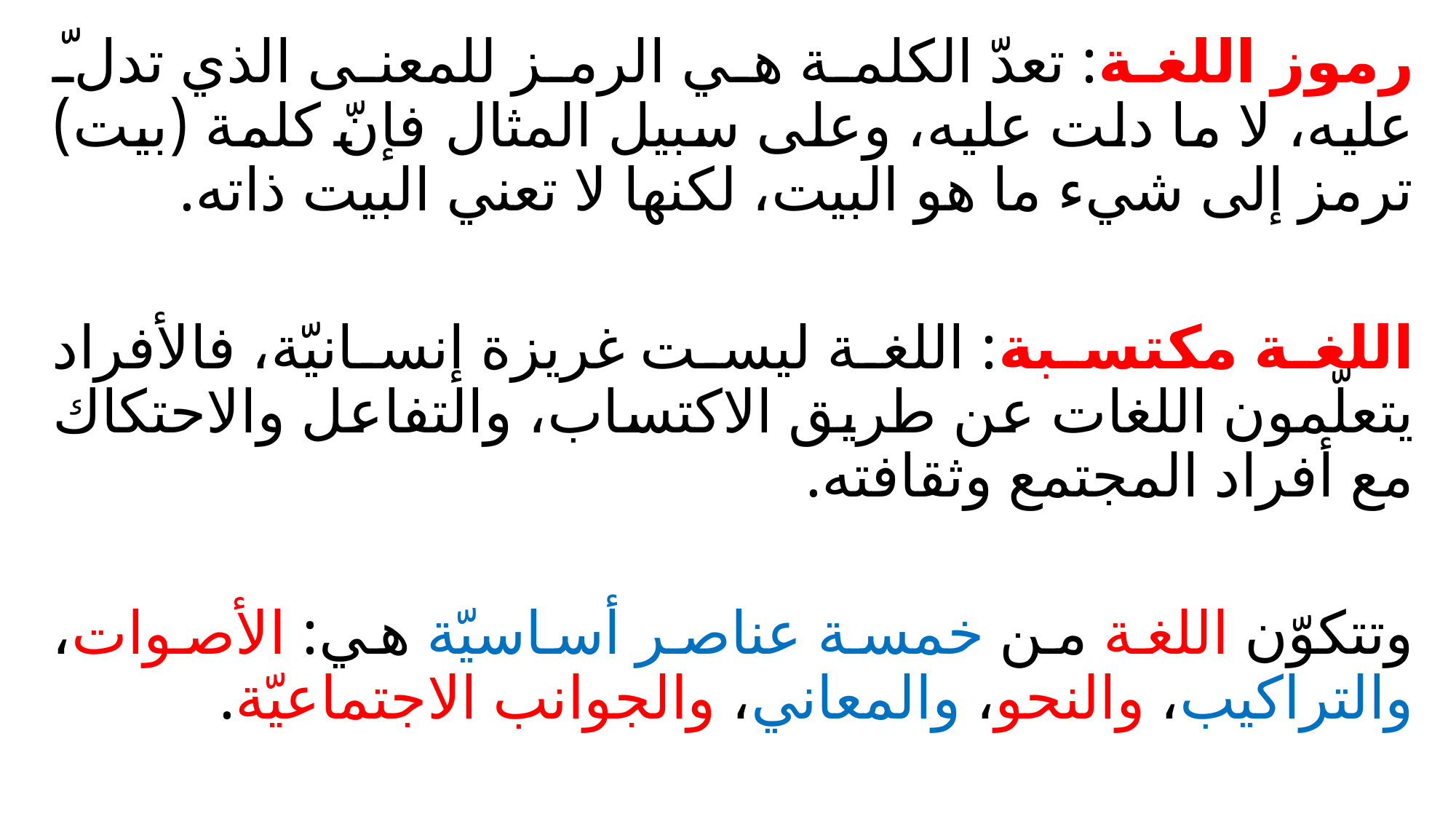

رموز اللغة: تعدّ الكلمة هي الرمز للمعنى الذي تدلّ عليه، لا ما دلت عليه، وعلى سبيل المثال فإنّ كلمة (بيت) ترمز إلى شيء ما هو البيت، لكنها لا تعني البيت ذاته.

اللغة مكتسبة: اللغة ليست غريزة إنسانيّة، فالأفراد يتعلّمون اللغات عن طريق الاكتساب، والتفاعل والاحتكاك مع أفراد المجتمع وثقافته.

	وتتكوّن اللغة من خمسة عناصر أساسيّة هي: الأصوات، والتراكيب، والنحو، والمعاني، والجوانب الاجتماعيّة.